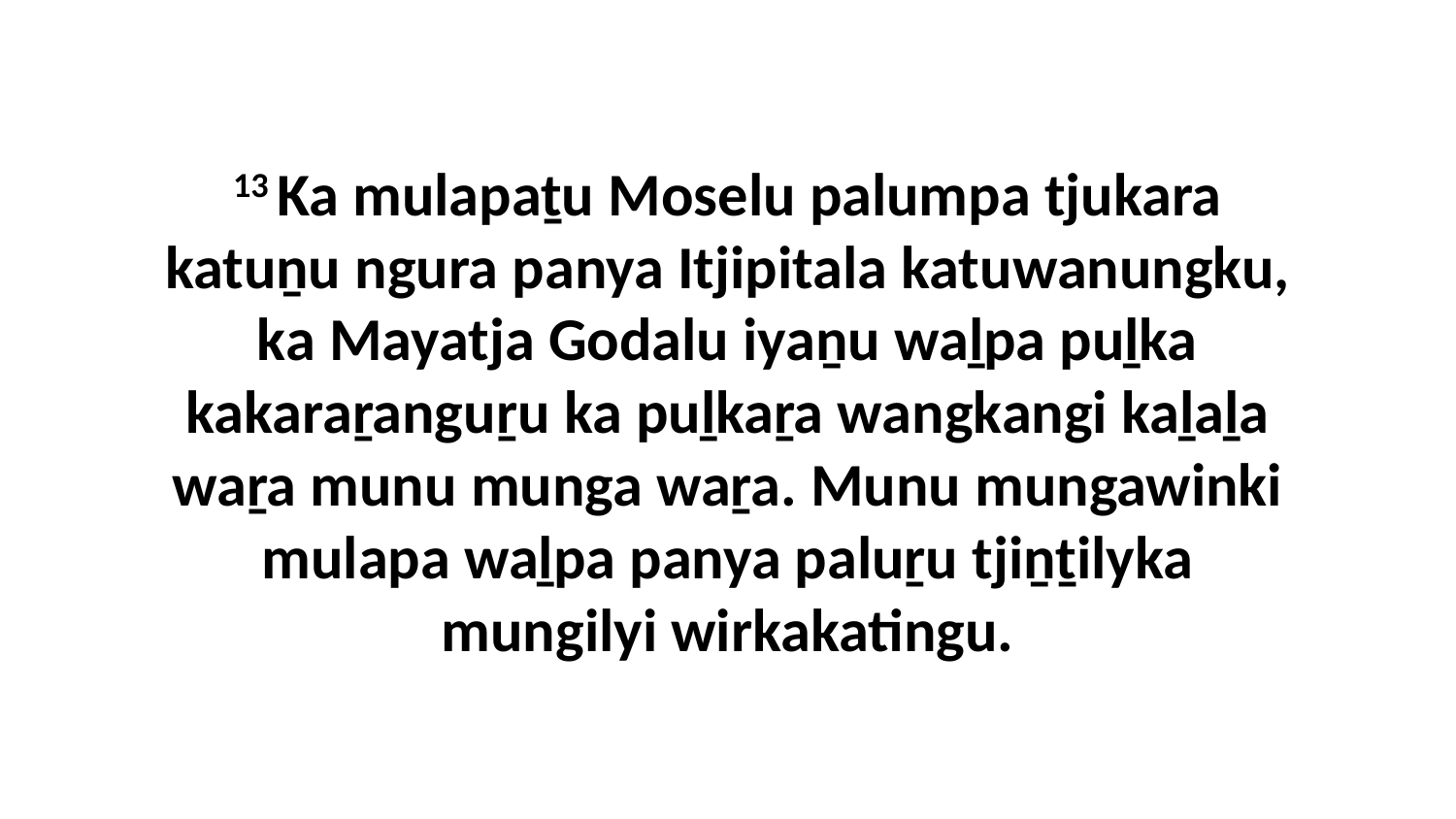

13 Ka mulapaṯu Moselu palumpa tjukara katuṉu ngura panya Itjipitala katuwanungku, ka Mayatja Godalu iyaṉu waḻpa puḻka kakaraṟanguṟu ka puḻkaṟa wangkangi kaḻaḻa waṟa munu munga waṟa. Munu mungawinki mulapa waḻpa panya paluṟu tjiṉṯilyka mungilyi wirkakatingu.